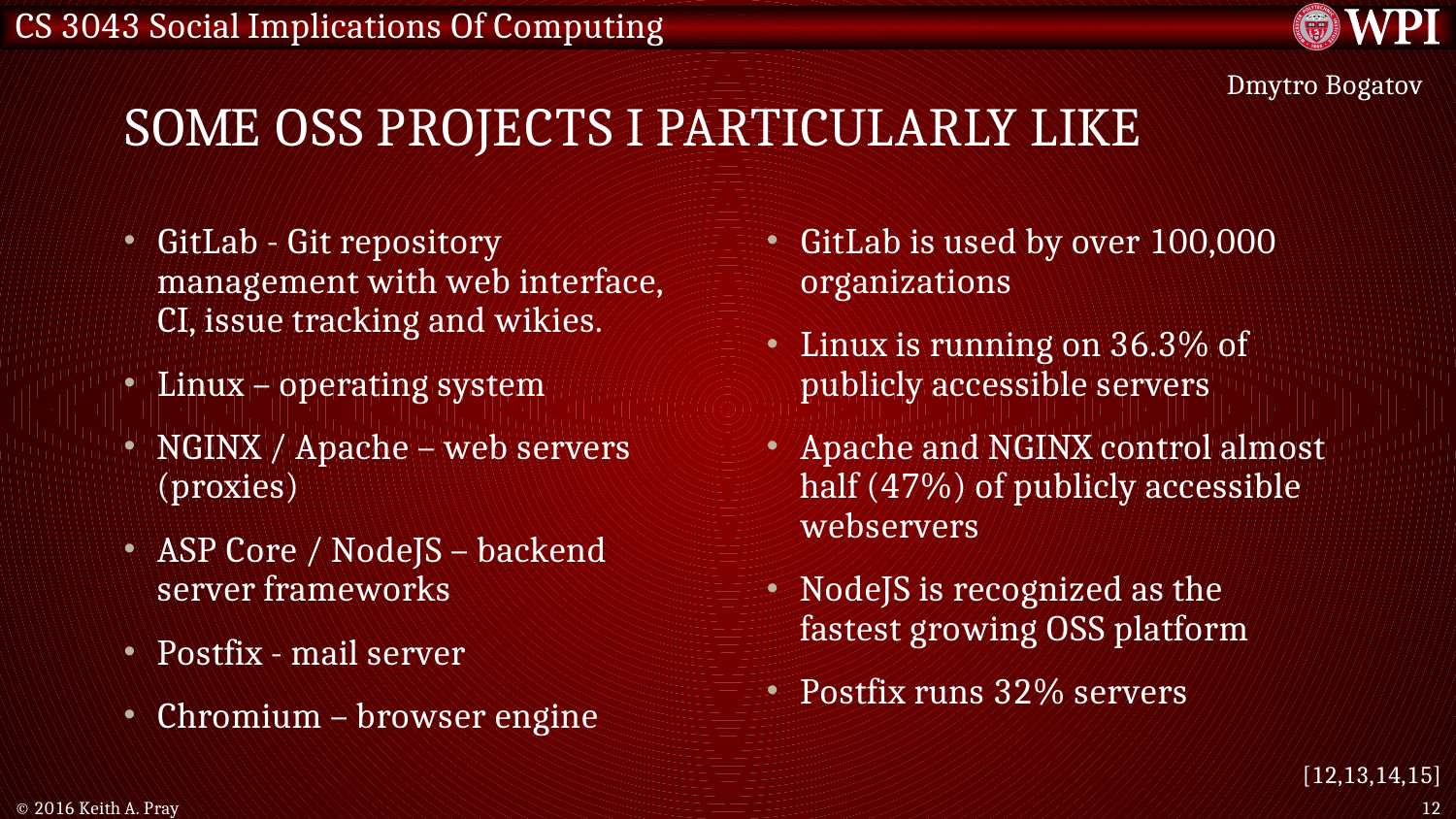

# Some OSS projects I Particularly Like
Dmytro Bogatov
GitLab - Git repository management with web interface, CI, issue tracking and wikies.
Linux – operating system
NGINX / Apache – web servers (proxies)
ASP Core / NodeJS – backend server frameworks
Postfix - mail server
Chromium – browser engine
GitLab is used by over 100,000 organizations
Linux is running on 36.3% of publicly accessible servers
Apache and NGINX control almost half (47%) of publicly accessible webservers
NodeJS is recognized as the fastest growing OSS platform
Postfix runs 32% servers
[12,13,14,15]
© 2016 Keith A. Pray
12